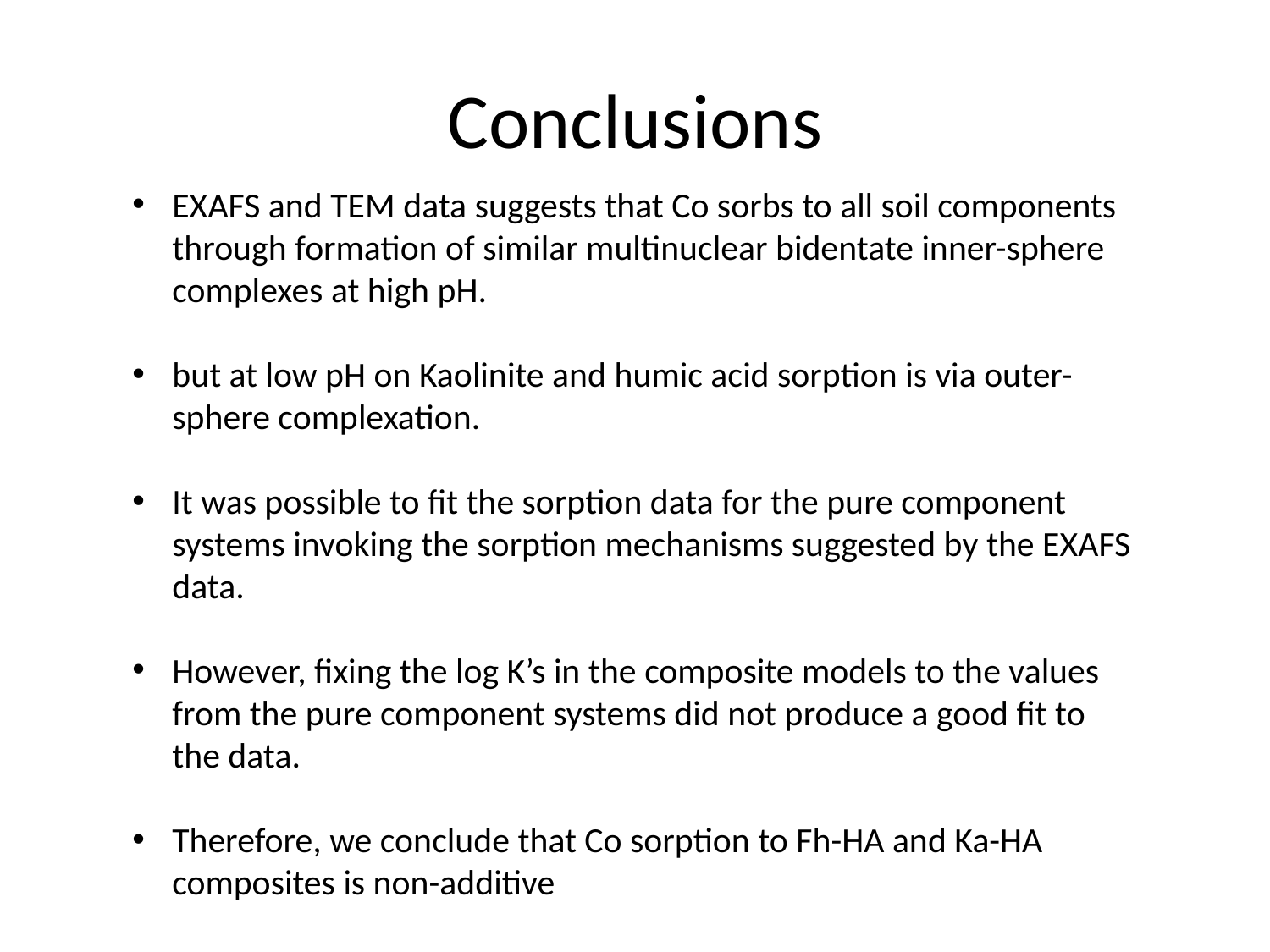

# Conclusions
EXAFS and TEM data suggests that Co sorbs to all soil components through formation of similar multinuclear bidentate inner-sphere complexes at high pH.

but at low pH on Kaolinite and humic acid sorption is via outer-sphere complexation.

It was possible to fit the sorption data for the pure component systems invoking the sorption mechanisms suggested by the EXAFS data.

However, fixing the log K’s in the composite models to the values from the pure component systems did not produce a good fit to the data.

Therefore, we conclude that Co sorption to Fh-HA and Ka-HA composites is non-additive